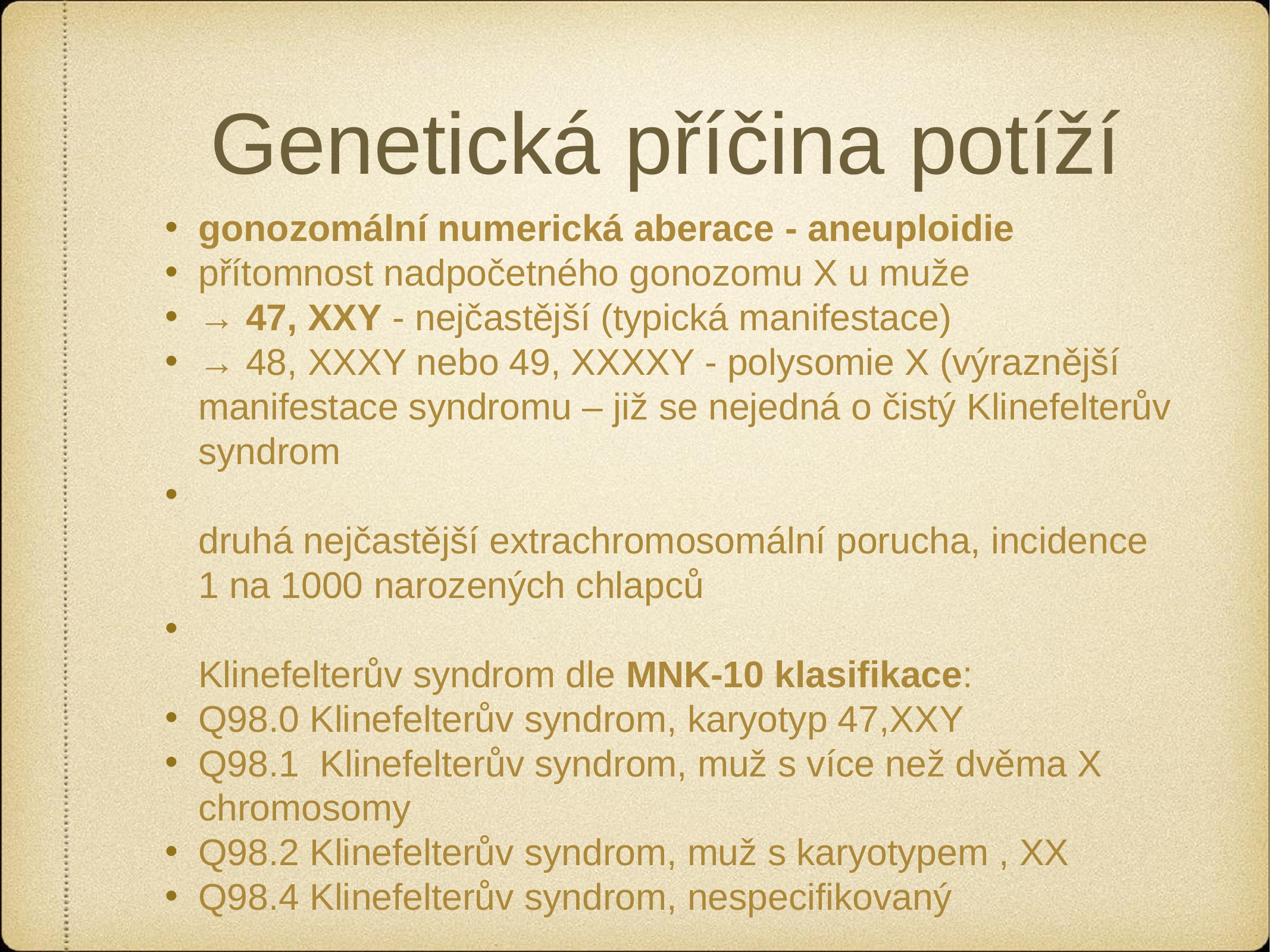

# Genetická příčina potíží
gonozomální numerická aberace - aneuploidie
přítomnost nadpočetného gonozomu X u muže
→ 47, XXY - nejčastější (typická manifestace)
→ 48, XXXY nebo 49, XXXXY - polysomie X (výraznější manifestace syndromu – již se nejedná o čistý Klinefelterův syndrom
druhá nejčastější extrachromosomální porucha, incidence 1 na 1000 narozených chlapců
Klinefelterův syndrom dle MNK-10 klasifikace:
Q98.0 Klinefelterův syndrom, karyotyp 47,XXY
Q98.1  Klinefelterův syndrom, muž s více než dvěma X chromosomy
Q98.2 Klinefelterův syndrom, muž s karyotypem , XX
Q98.4 Klinefelterův syndrom, nespecifikovaný